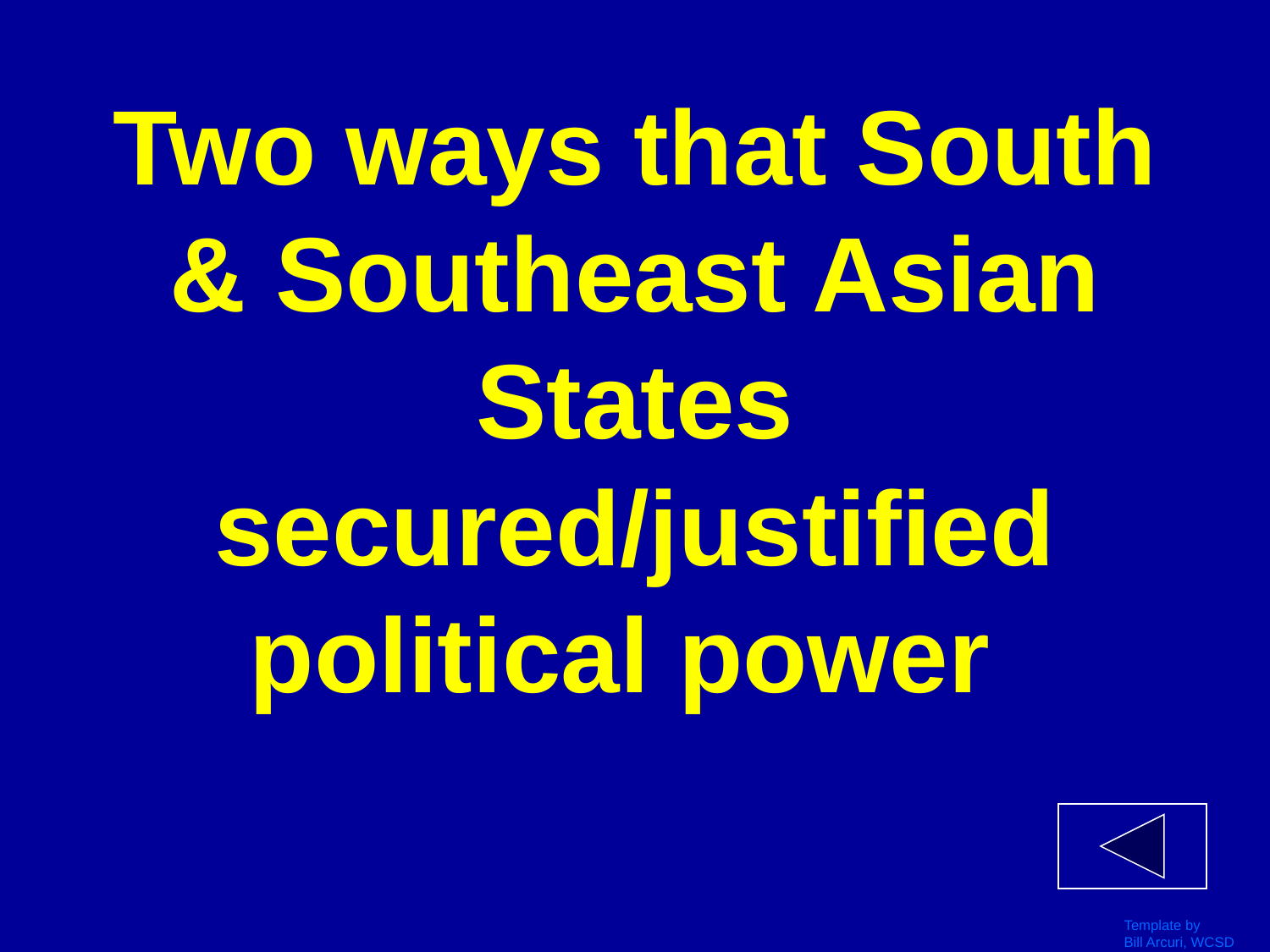

# Two ways that South & Southeast Asian States secured/justified political power

Template by
Bill Arcuri, WCSD